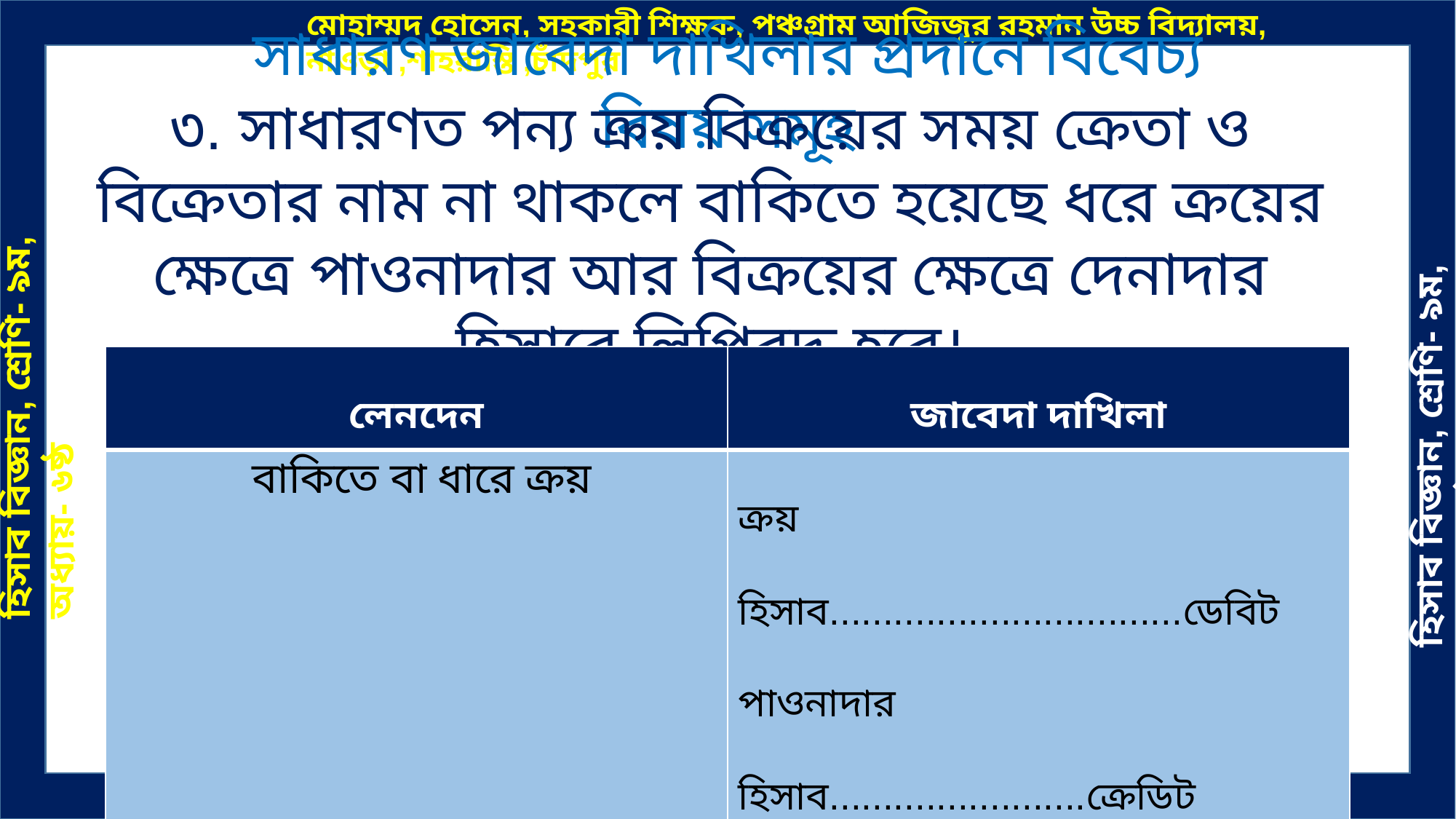

সাধারণ জাবেদা দাখিলার প্রদানে বিবেচ্য বিষয় সমূহ
৩. সাধারণত পন্য ক্রয় বিক্রয়ের সময় ক্রেতা ও বিক্রেতার নাম না থাকলে বাকিতে হয়েছে ধরে ক্রয়ের ক্ষেত্রে পাওনাদার আর বিক্রয়ের ক্ষেত্রে দেনাদার হিসাবে লিপিবদ্ধ হবে।
| লেনদেন | জাবেদা দাখিলা |
| --- | --- |
| বাকিতে বা ধারে ক্রয় | ক্রয় হিসাব.................................ডেবিট পাওনাদার হিসাব........................ক্রেডিট |
| বাকিতে বা ধারে বিক্রয় | দেনাদার হিসাব............................ডেবিট বিক্রয় হিসাব.............................ক্রেডিট |